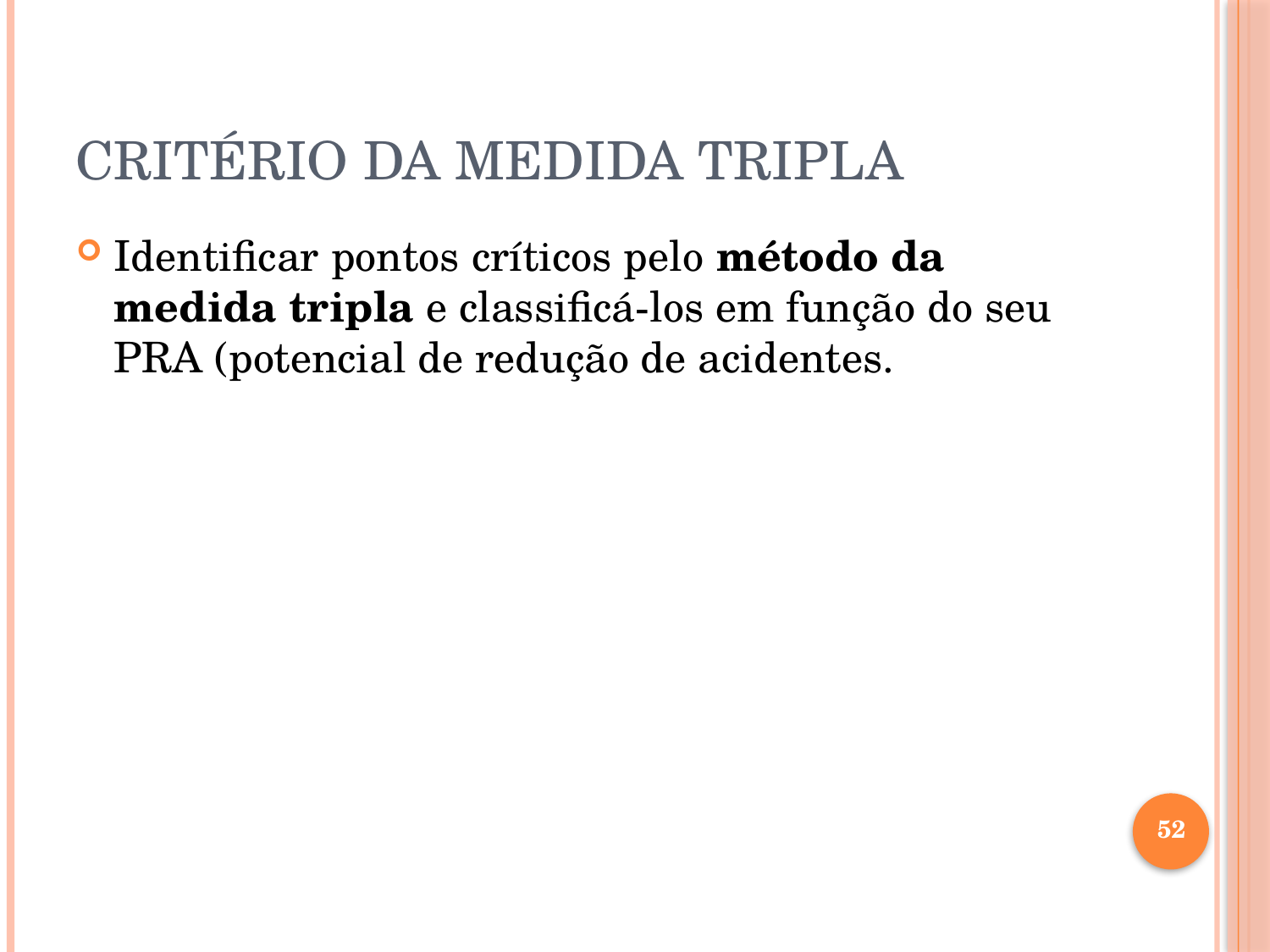

# Critério da medida tripla
Identificar pontos críticos pelo método da medida tripla e classificá-los em função do seu PRA (potencial de redução de acidentes.
52